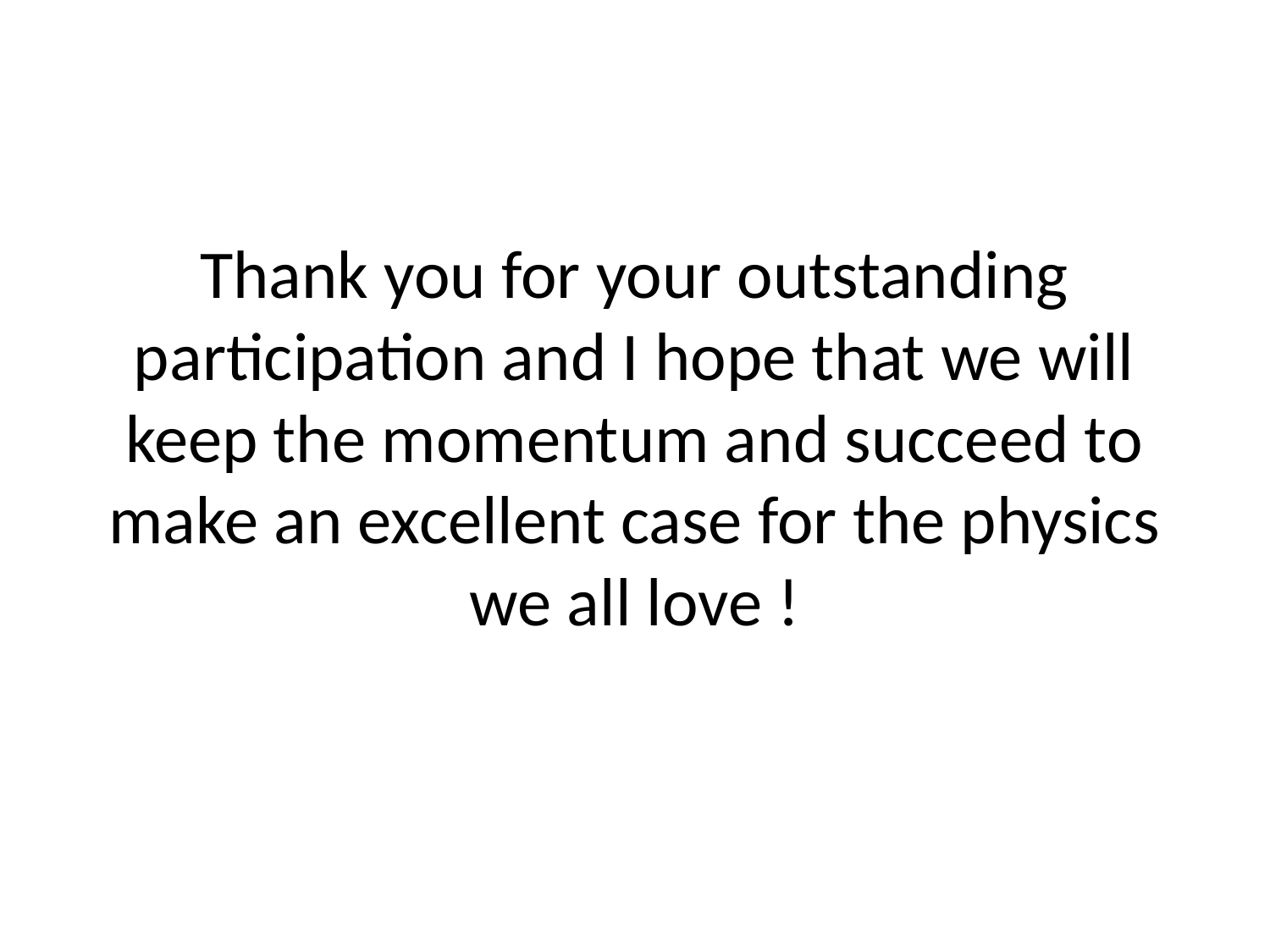

# Thank you for your outstanding participation and I hope that we will keep the momentum and succeed to make an excellent case for the physics we all love !